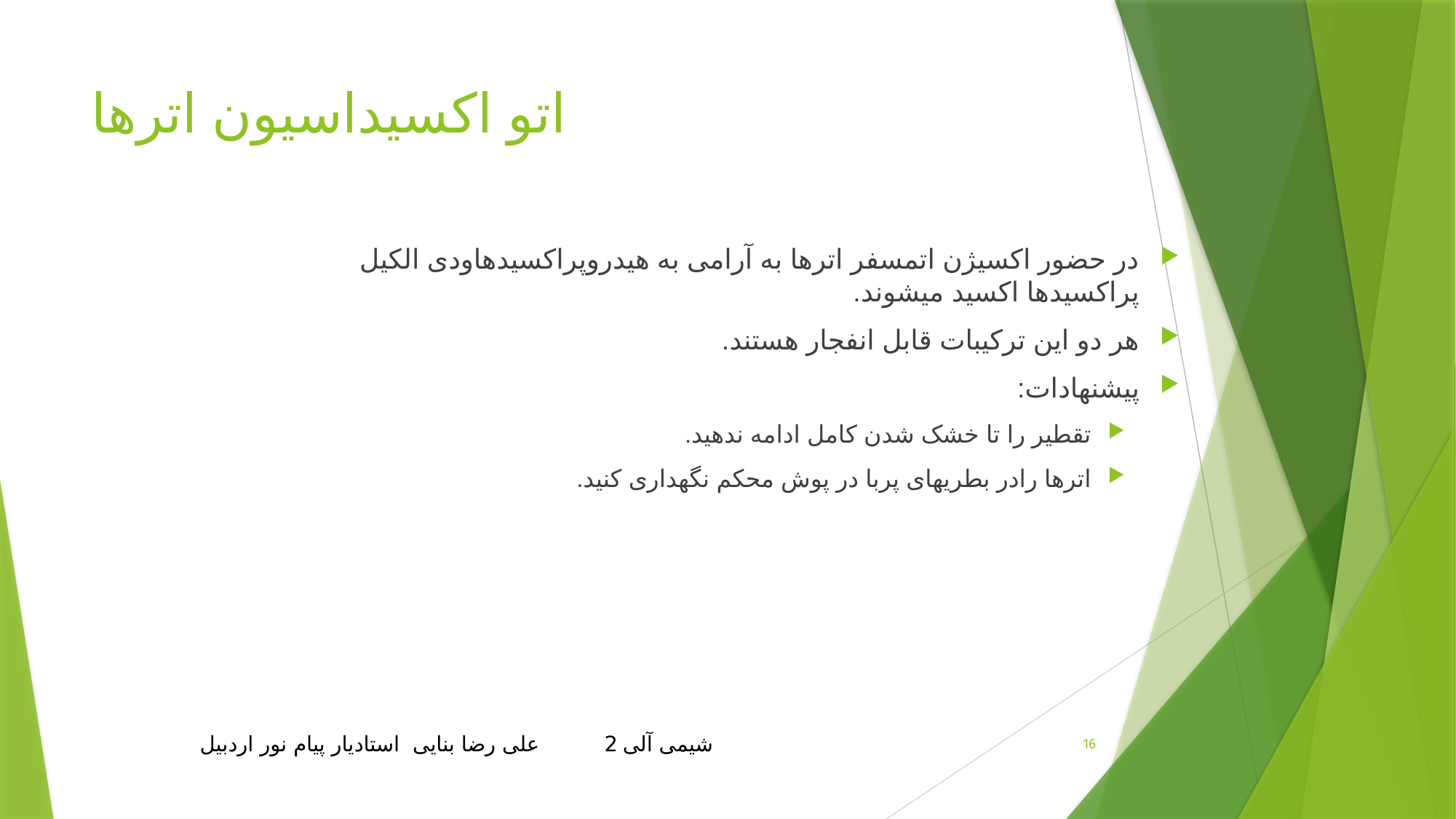

# اتو اکسیداسیون اترها
در حضور اکسیژن اتمسفر اترها به آرامی به هیدروپراکسیدهاودی الکیل پراکسیدها اکسید میشوند.
هر دو این ترکیبات قابل انفجار هستند.
پیشنهادات:
تقطیر را تا خشک شدن کامل ادامه ندهید.
اترها رادر بطریهای پربا در پوش محکم نگهداری کنید.
شیمی آلی 2          علی رضا بنایی  استادیار پیام نور اردبیل
16